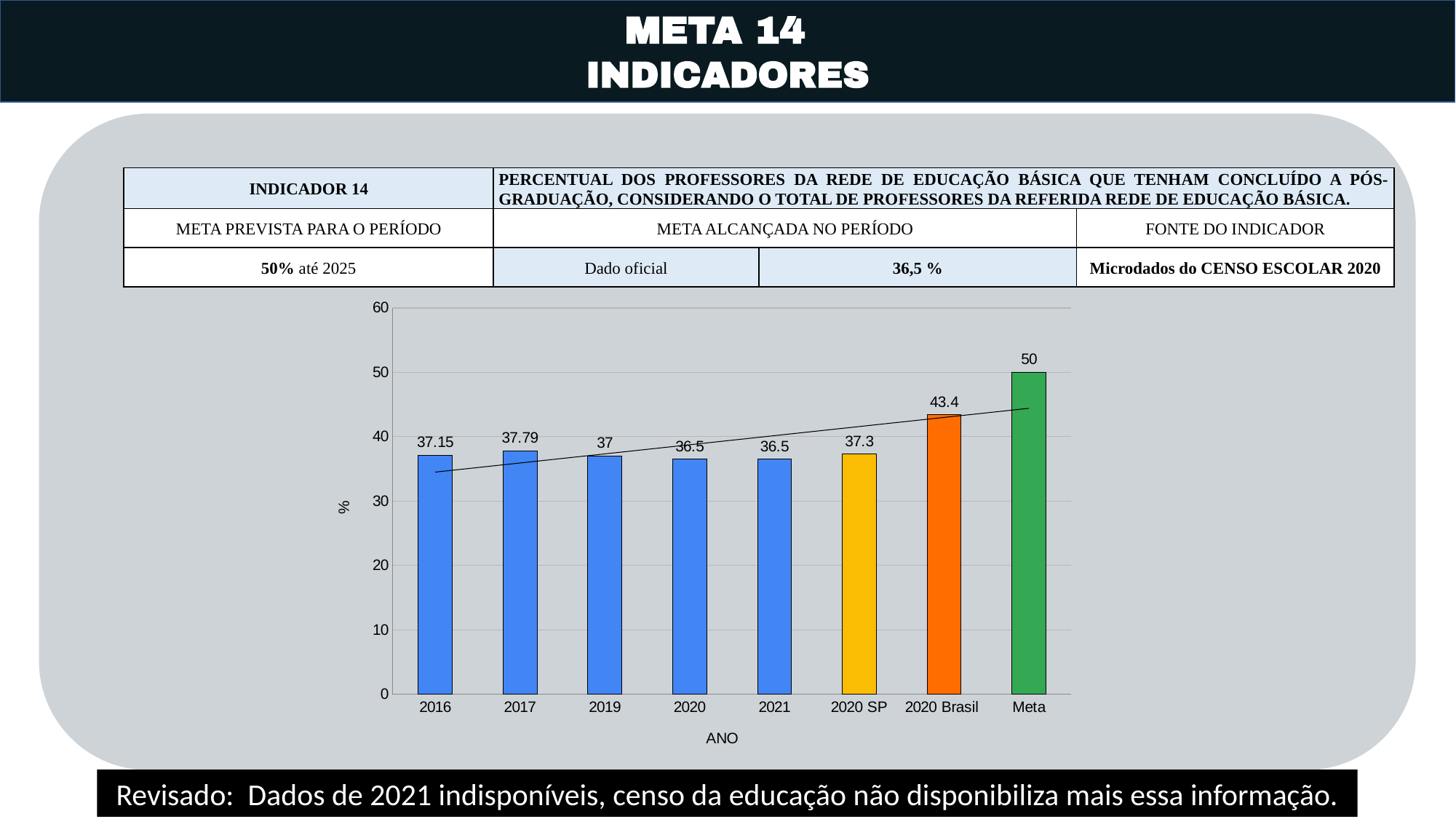

META 14
INDICADORES

| INDICADOR 14 | PERCENTUAL DOS PROFESSORES DA REDE DE EDUCAÇÃO BÁSICA QUE TENHAM CONCLUÍDO A PÓS-GRADUAÇÃO, CONSIDERANDO O TOTAL DE PROFESSORES DA REFERIDA REDE DE EDUCAÇÃO BÁSICA. |  |  |
| --- | --- | --- | --- |
| META PREVISTA PARA O PERÍODO | META ALCANÇADA NO PERÍODO |  | FONTE DO INDICADOR |
| 50% até 2025 | Dado oficial | 36,5 % | Microdados do CENSO ESCOLAR 2020 |

### Chart

| Category | % |
|---|---|
| 2016 | 37.15 |
| 2017 | 37.79 |
| 2019 | 37.0 |
| 2020 | 36.5 |
| 2021 | 36.5 |
| 2020 SP | 37.3 |
| 2020 Brasil  | 43.4 |
| Meta | 50.0 |
Revisado:  Dados de 2021 indisponíveis, censo da educação não disponibiliza mais essa informação.